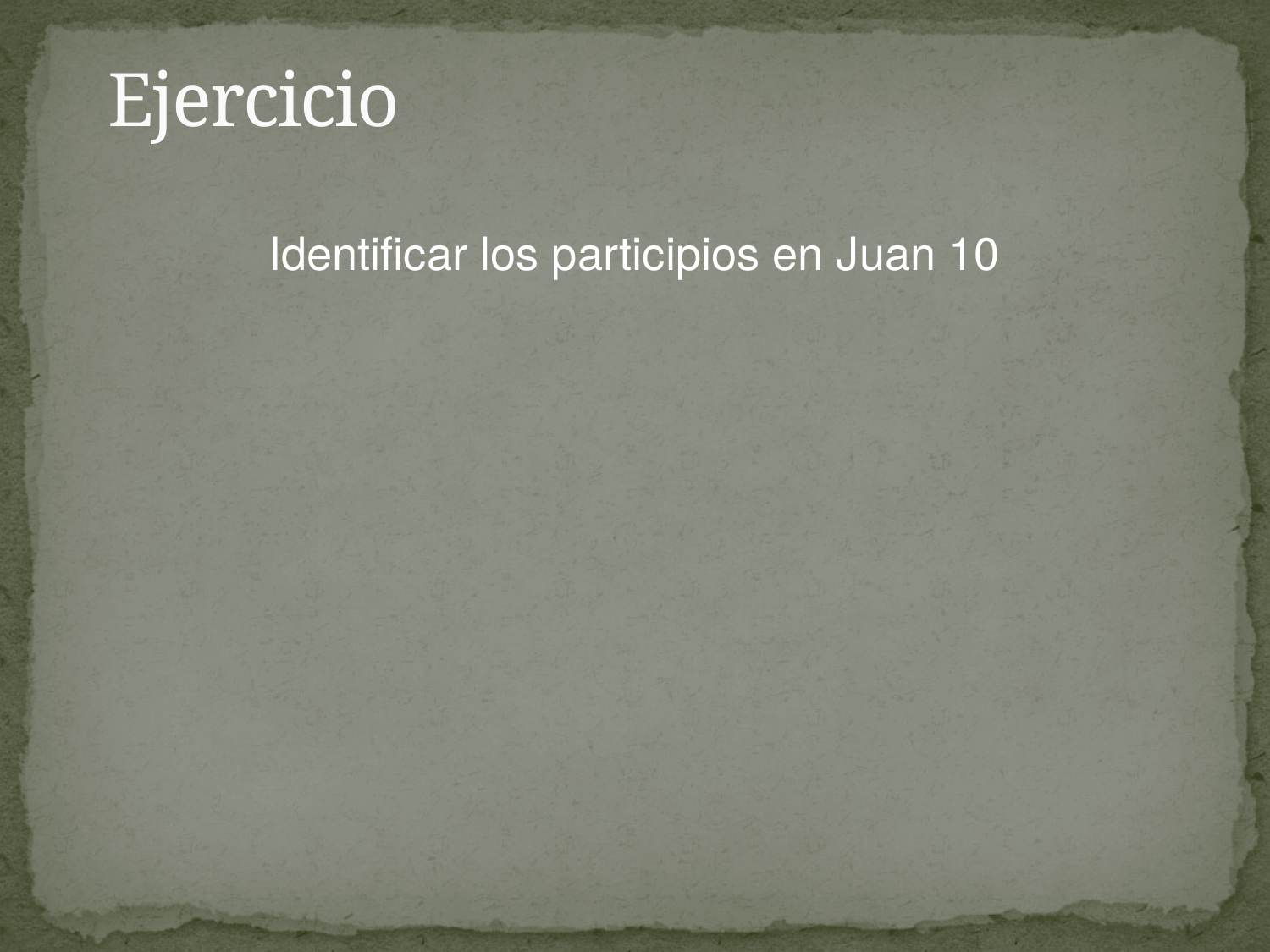

# Ejercicio

Identificar los participios en Juan 10